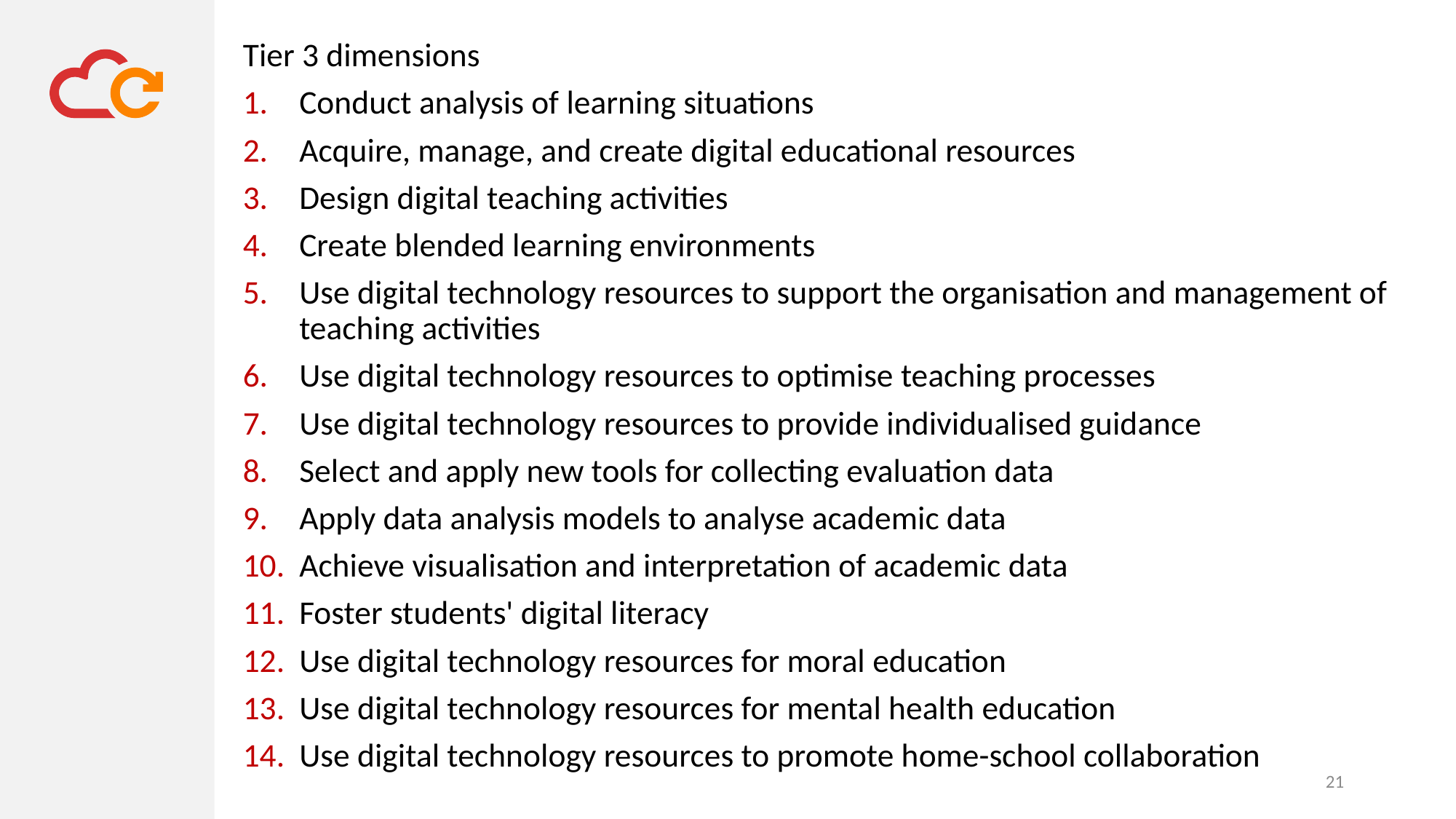

Tier 3 dimensions
Conduct analysis of learning situations
Acquire, manage, and create digital educational resources
Design digital teaching activities
Create blended learning environments
Use digital technology resources to support the organisation and management of teaching activities
Use digital technology resources to optimise teaching processes
Use digital technology resources to provide individualised guidance
Select and apply new tools for collecting evaluation data
Apply data analysis models to analyse academic data
Achieve visualisation and interpretation of academic data
Foster students' digital literacy
Use digital technology resources for moral education
Use digital technology resources for mental health education
Use digital technology resources to promote home-school collaboration
21